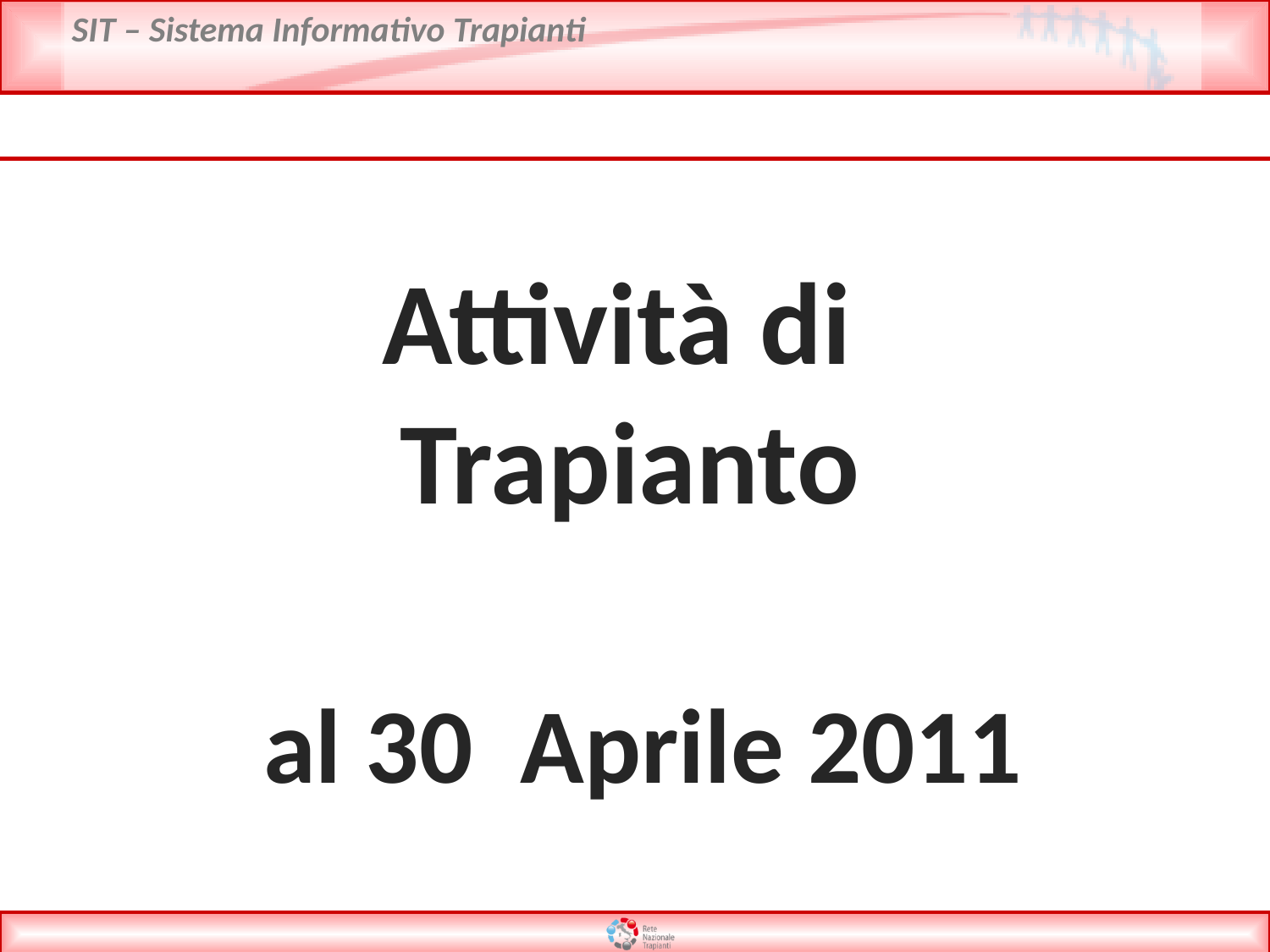

Attività di
Trapianto

 al 30  Aprile 2011